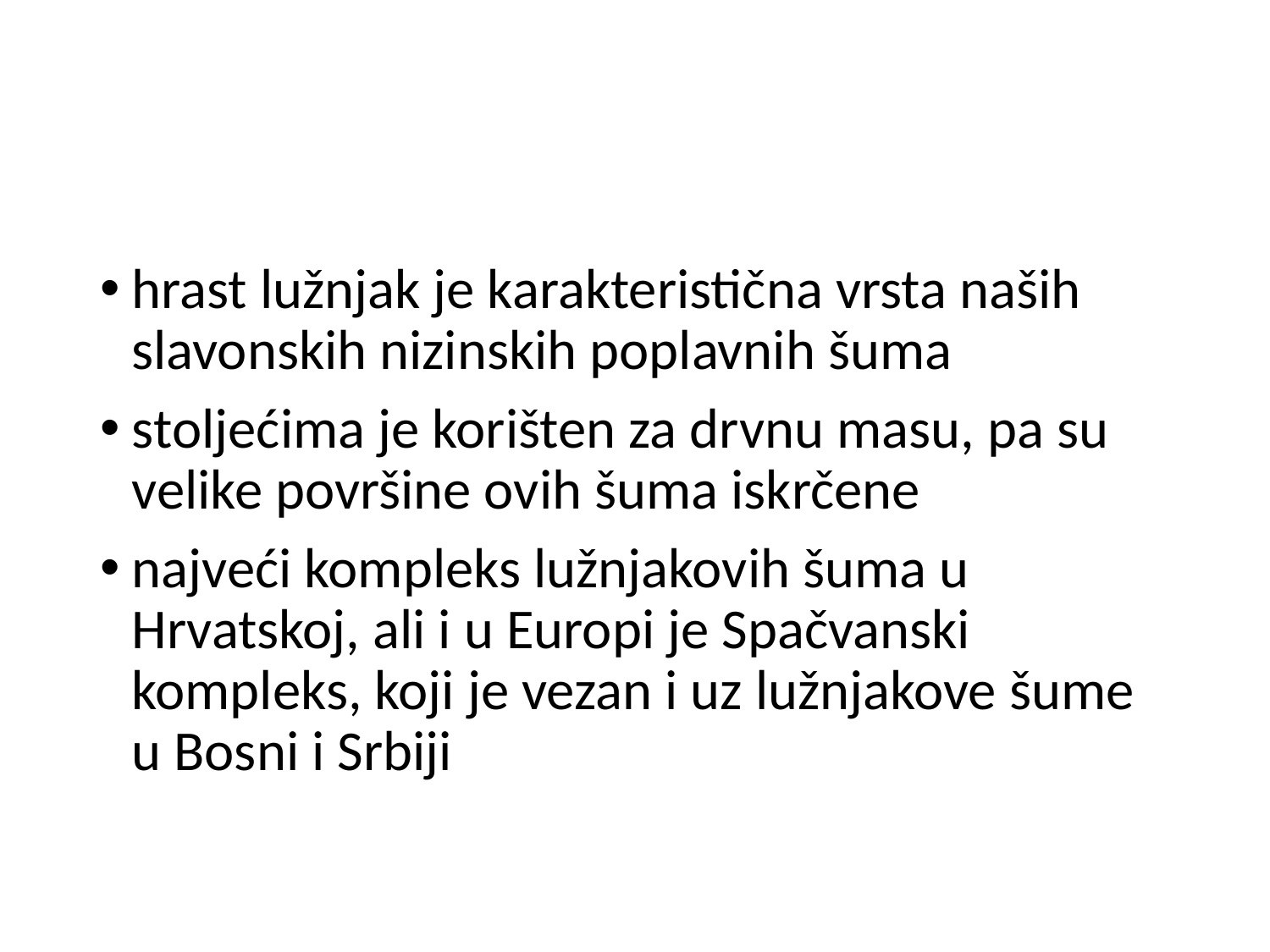

#
hrast lužnjak je karakteristična vrsta naših slavonskih nizinskih poplavnih šuma
stoljećima je korišten za drvnu masu, pa su velike površine ovih šuma iskrčene
najveći kompleks lužnjakovih šuma u Hrvatskoj, ali i u Europi je Spačvanski kompleks, koji je vezan i uz lužnjakove šume u Bosni i Srbiji